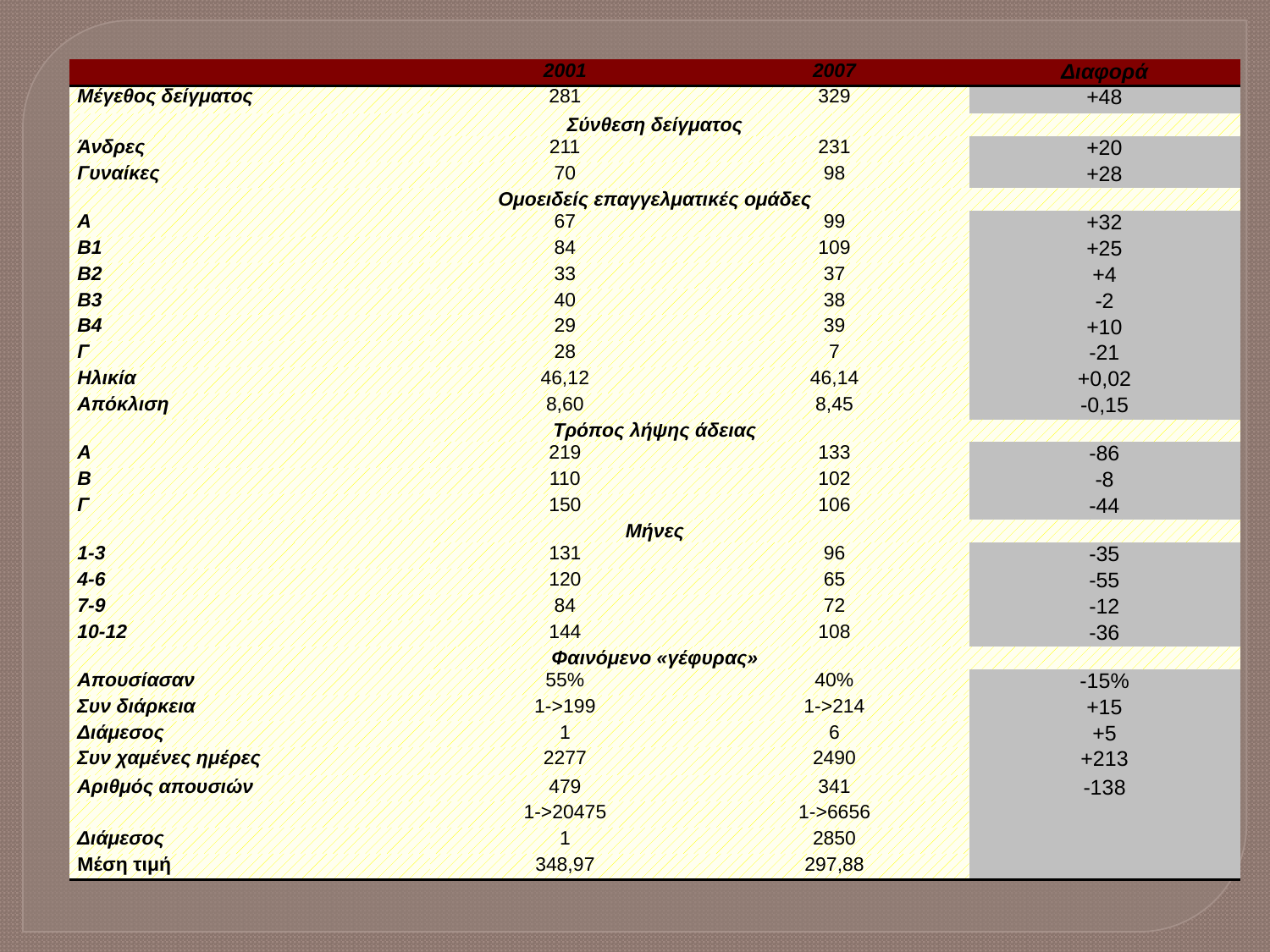

|  | 2001 | 2007 | Διαφορά |
| --- | --- | --- | --- |
| Μέγεθος δείγματος | 281 | 329 | +48 |
| Σύνθεση δείγματος |  |  |  |
| Άνδρες | 211 | 231 | +20 |
| Γυναίκες | 70 | 98 | +28 |
| Ομοειδείς επαγγελματικές ομάδες |  |  |  |
| Α | 67 | 99 | +32 |
| Β1 | 84 | 109 | +25 |
| Β2 | 33 | 37 | +4 |
| Β3 | 40 | 38 | -2 |
| Β4 | 29 | 39 | +10 |
| Γ | 28 | 7 | -21 |
| Ηλικία | 46,12 | 46,14 | +0,02 |
| Απόκλιση | 8,60 | 8,45 | -0,15 |
| Τρόπος λήψης άδειας |  |  |  |
| Α | 219 | 133 | -86 |
| Β | 110 | 102 | -8 |
| Γ | 150 | 106 | -44 |
| Μήνες |  |  |  |
| 1-3 | 131 | 96 | -35 |
| 4-6 | 120 | 65 | -55 |
| 7-9 | 84 | 72 | -12 |
| 10-12 | 144 | 108 | -36 |
| Φαινόμενο «γέφυρας» |  |  |  |
| Απουσίασαν | 55% | 40% | -15% |
| Συν διάρκεια | 1->199 | 1->214 | +15 |
| Διάμεσος | 1 | 6 | +5 |
| Συν χαμένες ημέρες | 2277 | 2490 | +213 |
| Αριθμός απουσιών | 479 | 341 | -138 |
|  | 1->20475 | 1->6656 |  |
| Διάμεσος | 1 | 2850 |  |
| Μέση τιμή | 348,97 | 297,88 |  |